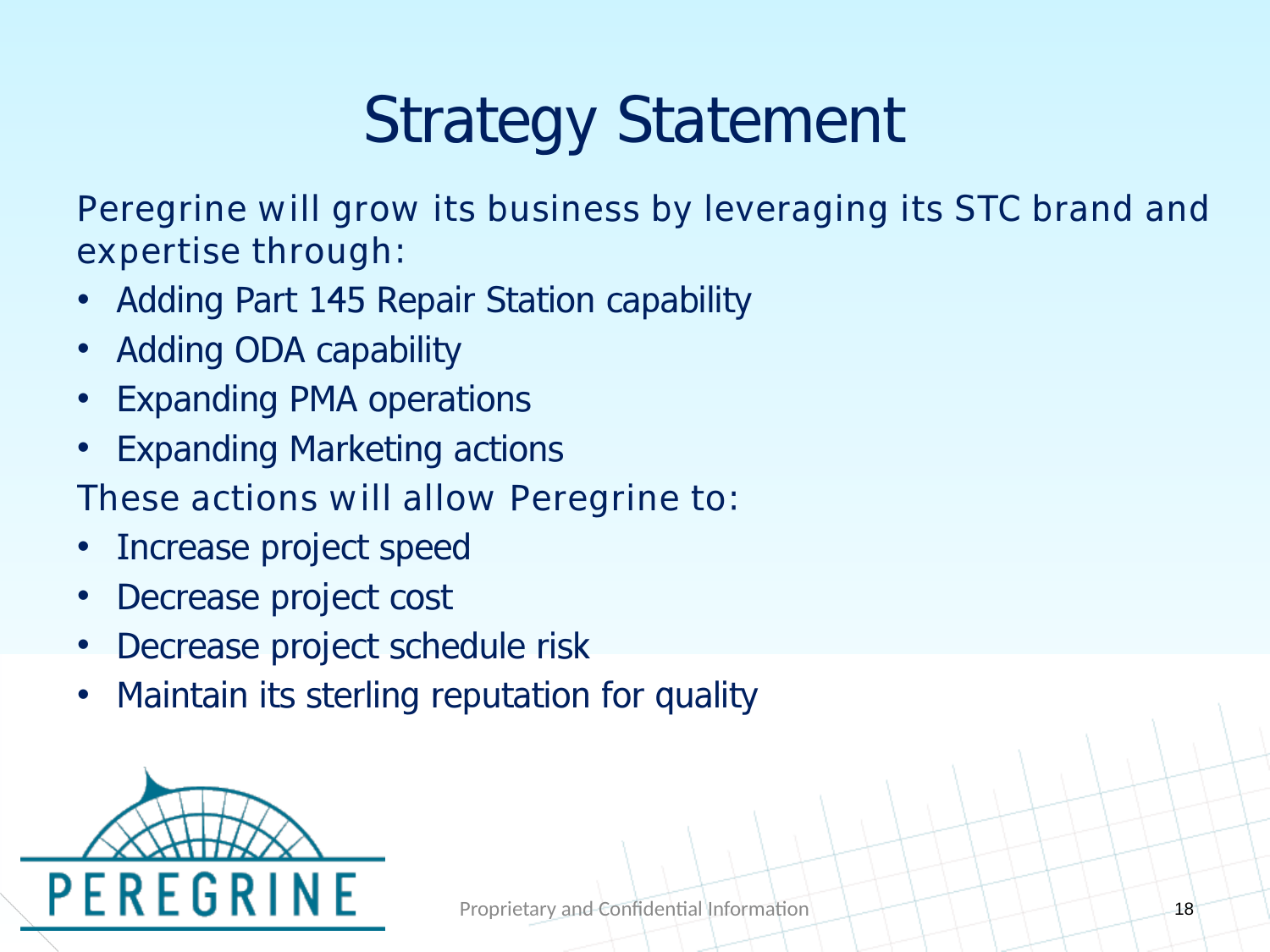

# Strategy Statement
Peregrine will grow its business by leveraging its STC brand and expertise through:
Adding Part 145 Repair Station capability
Adding ODA capability
Expanding PMA operations
Expanding Marketing actions
These actions will allow Peregrine to:
Increase project speed
Decrease project cost
Decrease project schedule risk
Maintain its sterling reputation for quality

18
Proprietary and Confidential Information